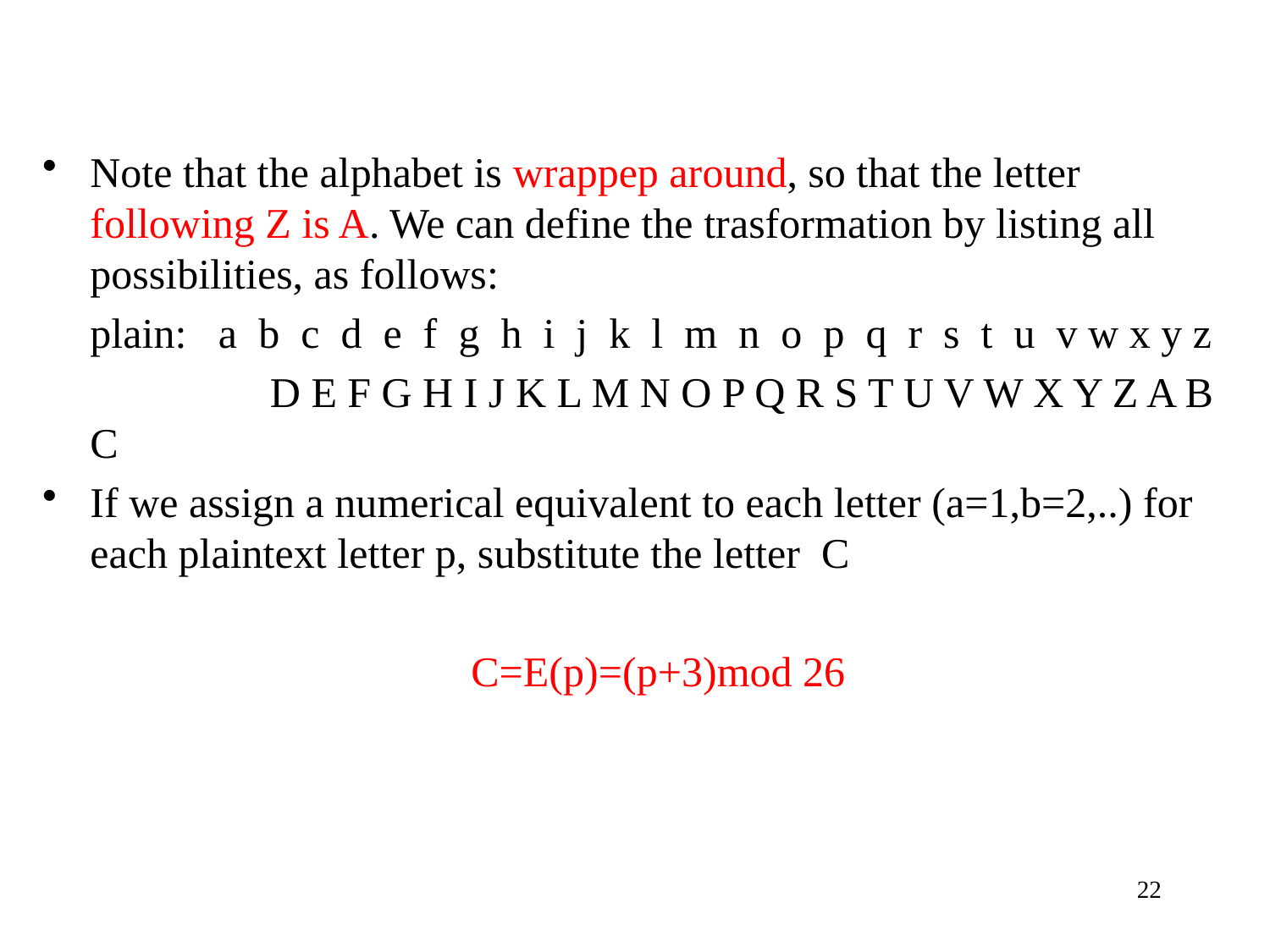

Note that the alphabet is wrappep around, so that the letter following Z is A. We can define the trasformation by listing all possibilities, as follows:
	plain:   a  b  c  d  e  f  g  h  i  j  k  l  m  n  o  p  q  r  s  t  u  v w x y z
		     D E F G H I J K L M N O P Q R S T U V W X Y Z A B C
If we assign a numerical equivalent to each letter (a=1,b=2,..) for each plaintext letter p, substitute the letter  C

				C=E(p)=(p+3)mod 26

22